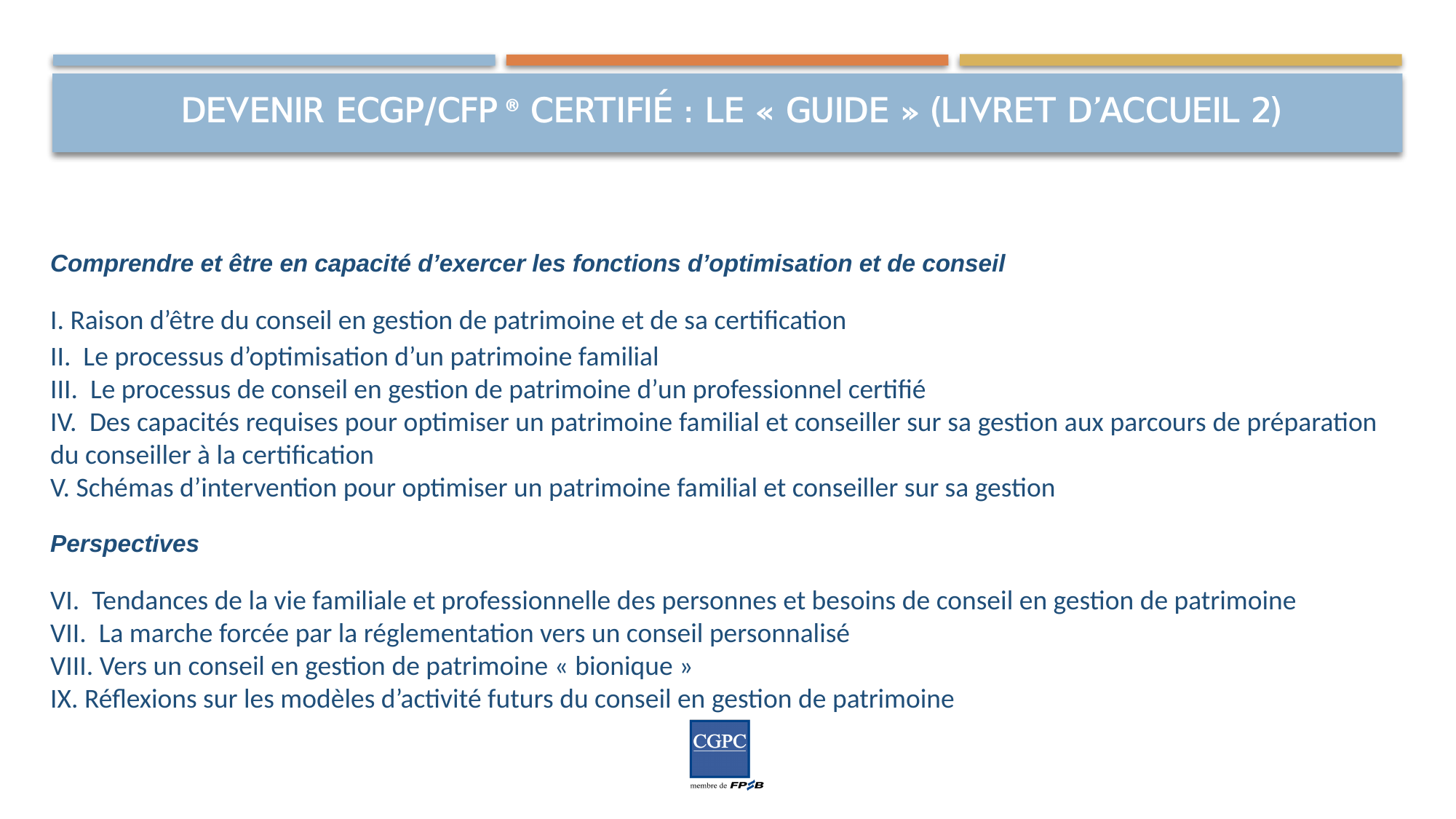

Devenir ECGP/CFP ® certifié : le « guide » (livret d’accueil 2)

Comprendre et être en capacité d’exercer les fonctions d’optimisation et de conseil

I. Raison d’être du conseil en gestion de patrimoine et de sa certification

II.  Le processus d’optimisation d’un patrimoine familial
III.  Le processus de conseil en gestion de patrimoine d’un professionnel certifié
IV.  Des capacités requises pour optimiser un patrimoine familial et conseiller sur sa gestion aux parcours de préparation du conseiller à la certification
V. Schémas d’intervention pour optimiser un patrimoine familial et conseiller sur sa gestion

Perspectives

VI.  Tendances de la vie familiale et professionnelle des personnes et besoins de conseil en gestion de patrimoine
VII.  La marche forcée par la réglementation vers un conseil personnalisé
VIII. Vers un conseil en gestion de patrimoine « bionique »
IX. Réflexions sur les modèles d’activité futurs du conseil en gestion de patrimoine